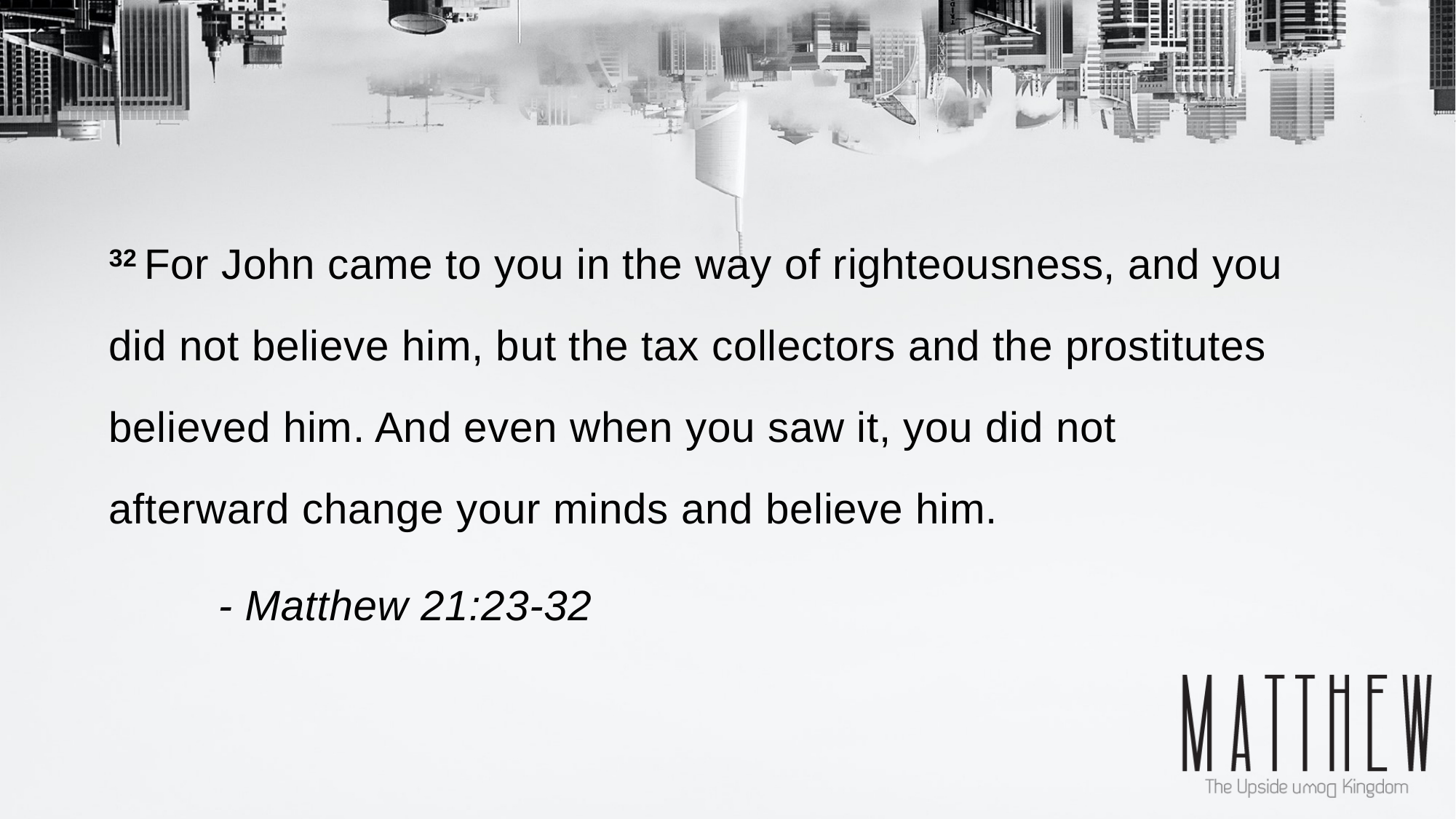

32 For John came to you in the way of righteousness, and you did not believe him, but the tax collectors and the prostitutes believed him. And even when you saw it, you did not afterward change your minds and believe him.
	- Matthew 21:23-32